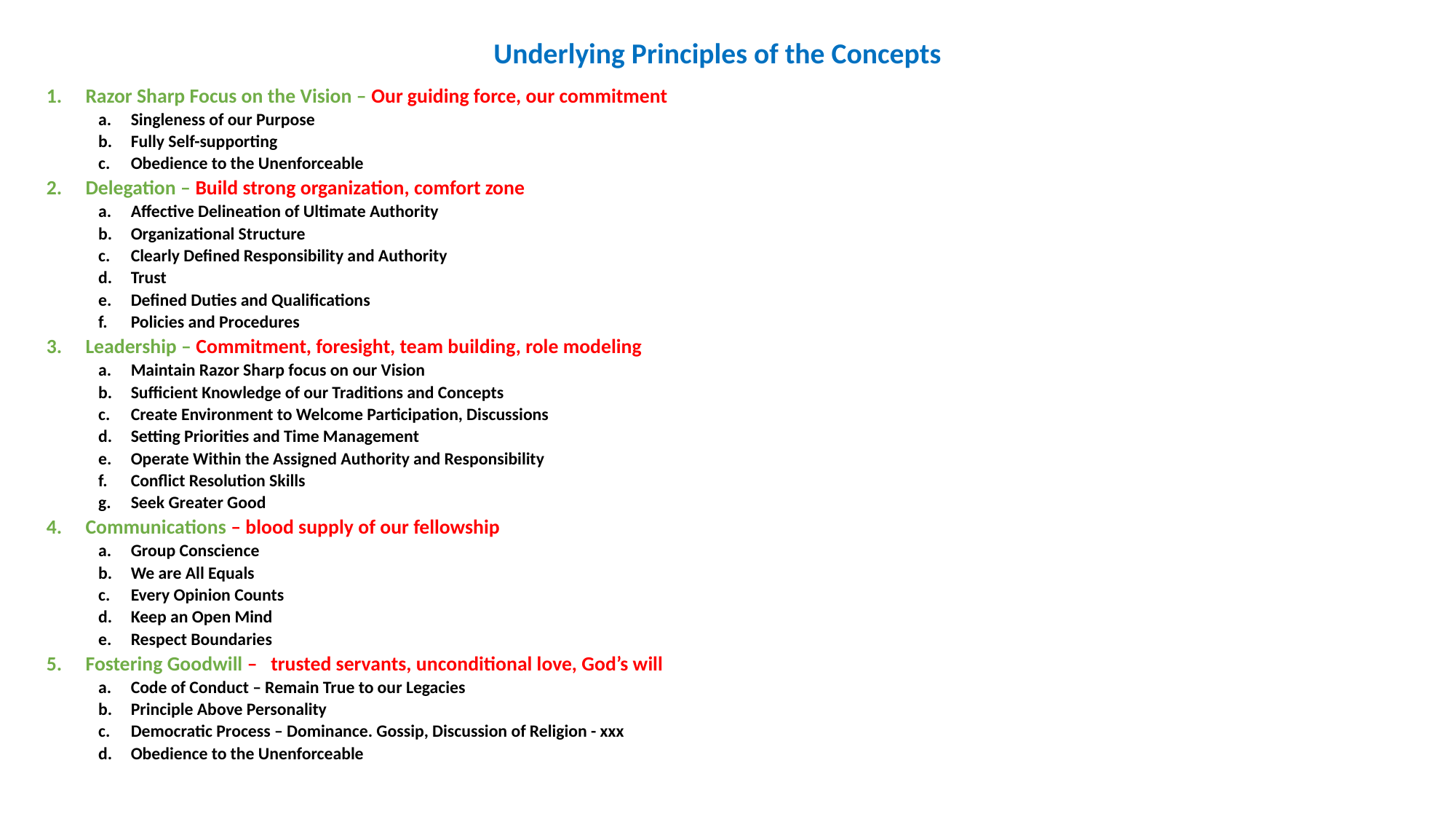

Underlying Principles of the Concepts
Razor Sharp Focus on the Vision – Our guiding force, our commitment
Singleness of our Purpose
Fully Self-supporting
Obedience to the Unenforceable
Delegation – Build strong organization, comfort zone
Affective Delineation of Ultimate Authority
Organizational Structure
Clearly Defined Responsibility and Authority
Trust
Defined Duties and Qualifications
Policies and Procedures
Leadership – Commitment, foresight, team building, role modeling
Maintain Razor Sharp focus on our Vision
Sufficient Knowledge of our Traditions and Concepts
Create Environment to Welcome Participation, Discussions
Setting Priorities and Time Management
Operate Within the Assigned Authority and Responsibility
Conflict Resolution Skills
Seek Greater Good
Communications – blood supply of our fellowship
Group Conscience
We are All Equals
Every Opinion Counts
Keep an Open Mind
Respect Boundaries
Fostering Goodwill –   trusted servants, unconditional love, God’s will
Code of Conduct – Remain True to our Legacies
Principle Above Personality
Democratic Process – Dominance. Gossip, Discussion of Religion - xxx
Obedience to the Unenforceable

#